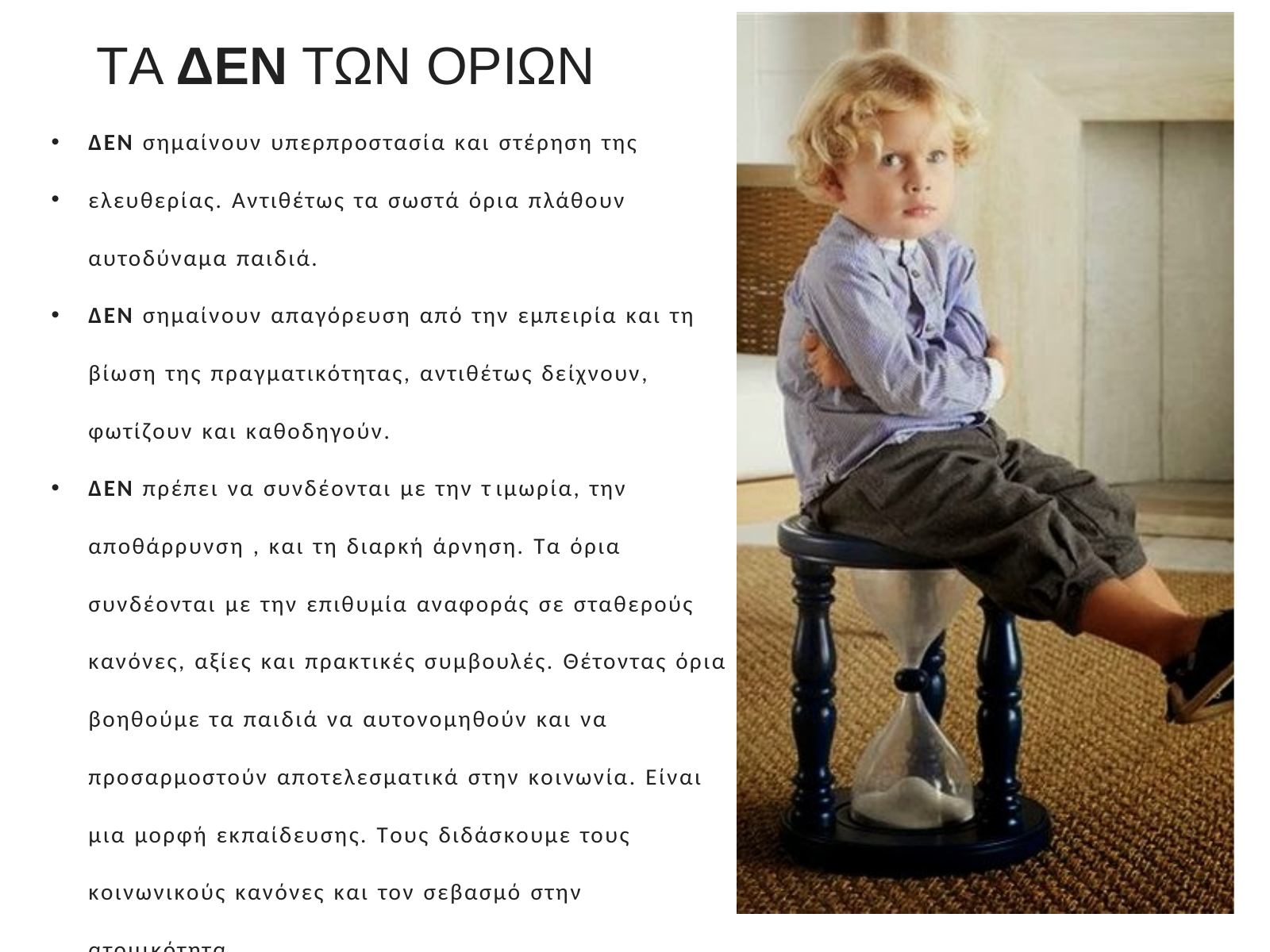

ΤΑ ΔΕΝ ΤΩΝ ΟΡΙΩΝ
ΔΕΝ  σημαίνουν  υπερπροστασία  και  στέρηση  της
ελευθερίας.  Αντιθέτως  τα  σωστά  όρια  πλάθουν αυτοδύναμα  παιδιά.
ΔΕΝ  σημαίνουν  απαγόρευση  από  την  εμπειρία  και  τη βίωση  της  πραγματικότητας,  αντιθέτως  δείχνουν, φωτίζουν  και  καθοδηγούν.
ΔΕΝ  πρέπει  να  συνδέονται  με  την  τ ιμωρία,  την αποθάρρυνση  ,  και  τη  διαρκή  άρνηση.  Τα  όρια συνδέονται  με  την  επιθυμία  αναφοράς  σε  σταθερούς κανόνες,  αξίες  και  πρακτικές  συμβουλές.  Θέτοντας  όρια βοηθούμε  τα  παιδιά  να  αυτονομηθούν  και  να προσαρμοστούν  αποτελεσματικά  στην  κοινωνία.  Είναι μια  μορφή  εκπαίδευσης.  Τους  διδάσκουμε  τους κοινωνικούς  κανόνες  και  τον  σεβασμό  στην  ατομικότητα.